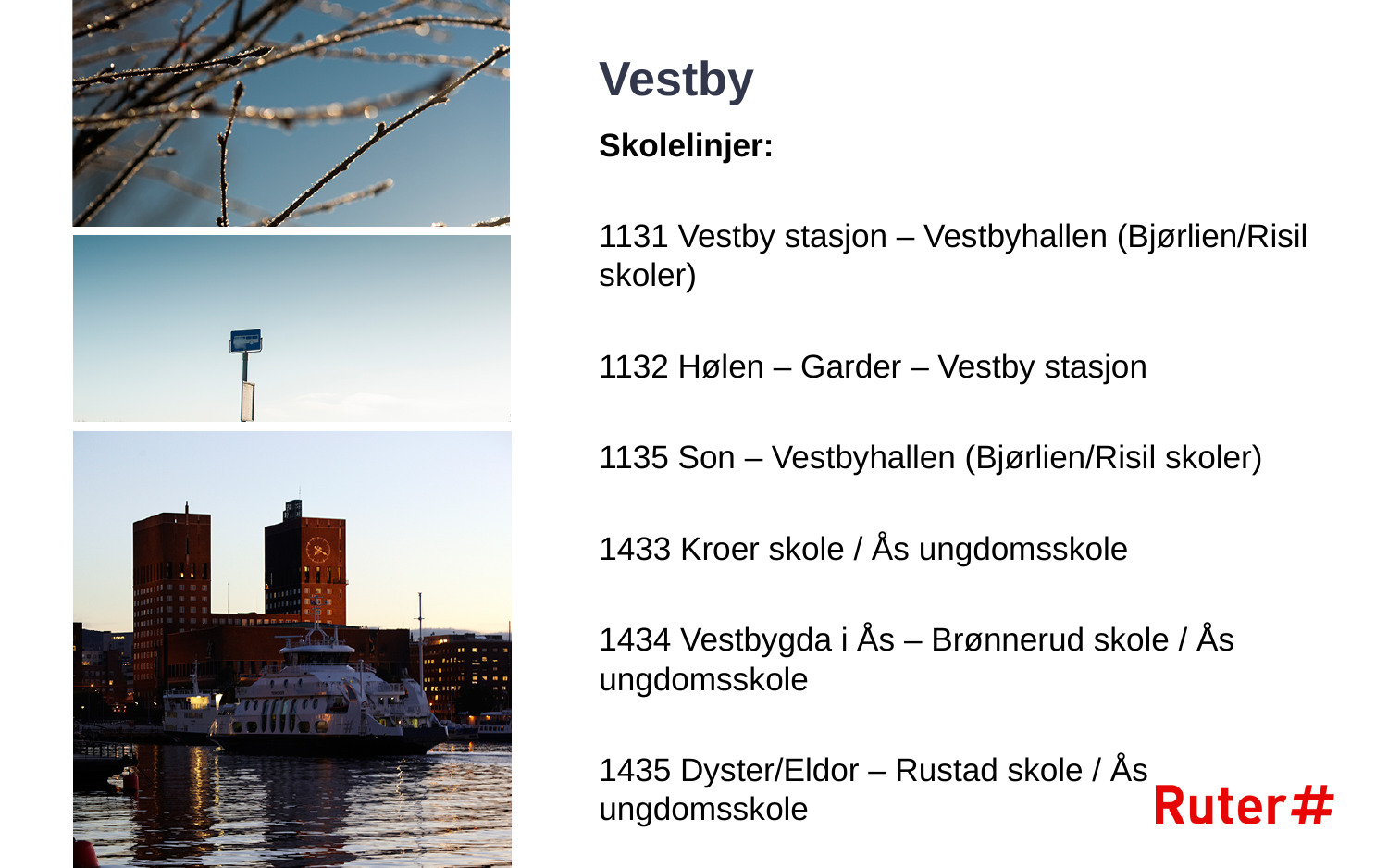

# Vestby
Skolelinjer:

1131 Vestby stasjon – Vestbyhallen (Bjørlien/Risil skoler)

1132 Hølen – Garder – Vestby stasjon

1135 Son – Vestbyhallen (Bjørlien/Risil skoler)

1433 Kroer skole / Ås ungdomsskole

1434 Vestbygda i Ås – Brønnerud skole / Ås ungdomsskole

1435 Dyster/Eldor – Rustad skole / Ås ungdomsskole